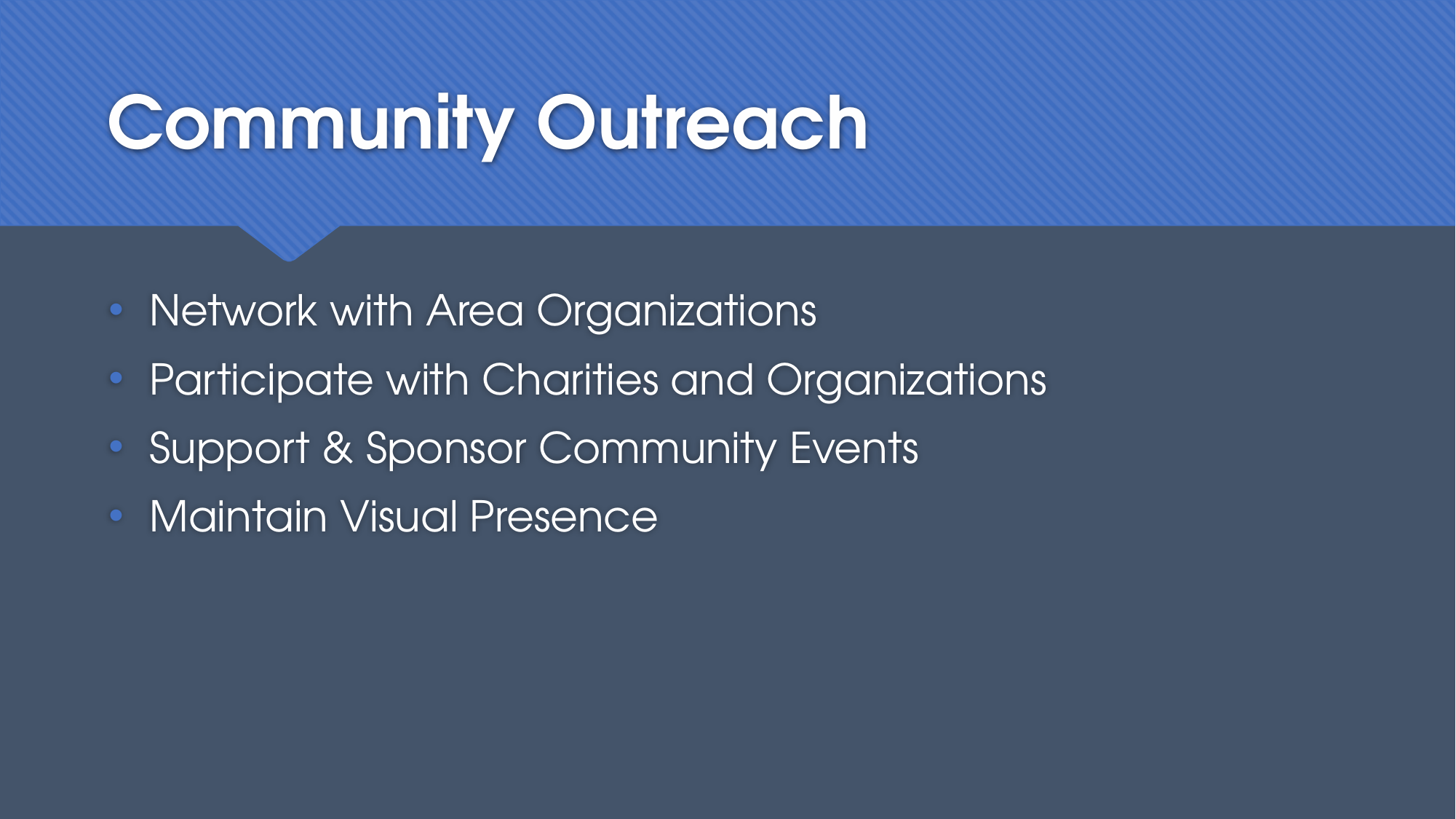

# Community Outreach
Network with Area Organizations
Participate with Charities and Organizations
Support & Sponsor Community Events
Maintain Visual Presence